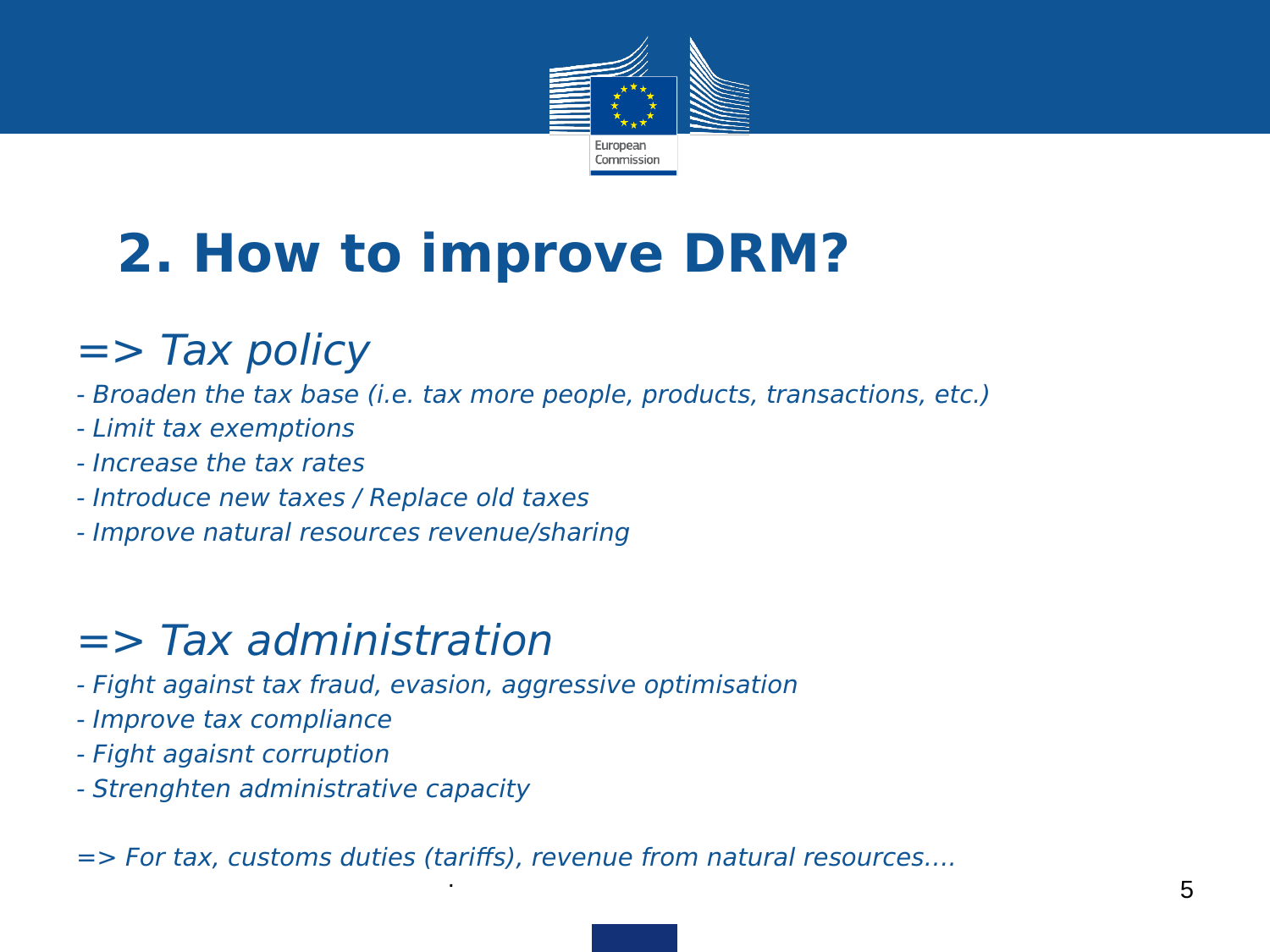

# 2. How to improve DRM?
=> Tax policy
- Broaden the tax base (i.e. tax more people, products, transactions, etc.)
- Limit tax exemptions
- Increase the tax rates
- Introduce new taxes / Replace old taxes
- Improve natural resources revenue/sharing

=> Tax administration
- Fight against tax fraud, evasion, aggressive optimisation
- Improve tax compliance
- Fight agaisnt corruption
- Strenghten administrative capacity

=> For tax, customs duties (tariffs), revenue from natural resources….
.
5